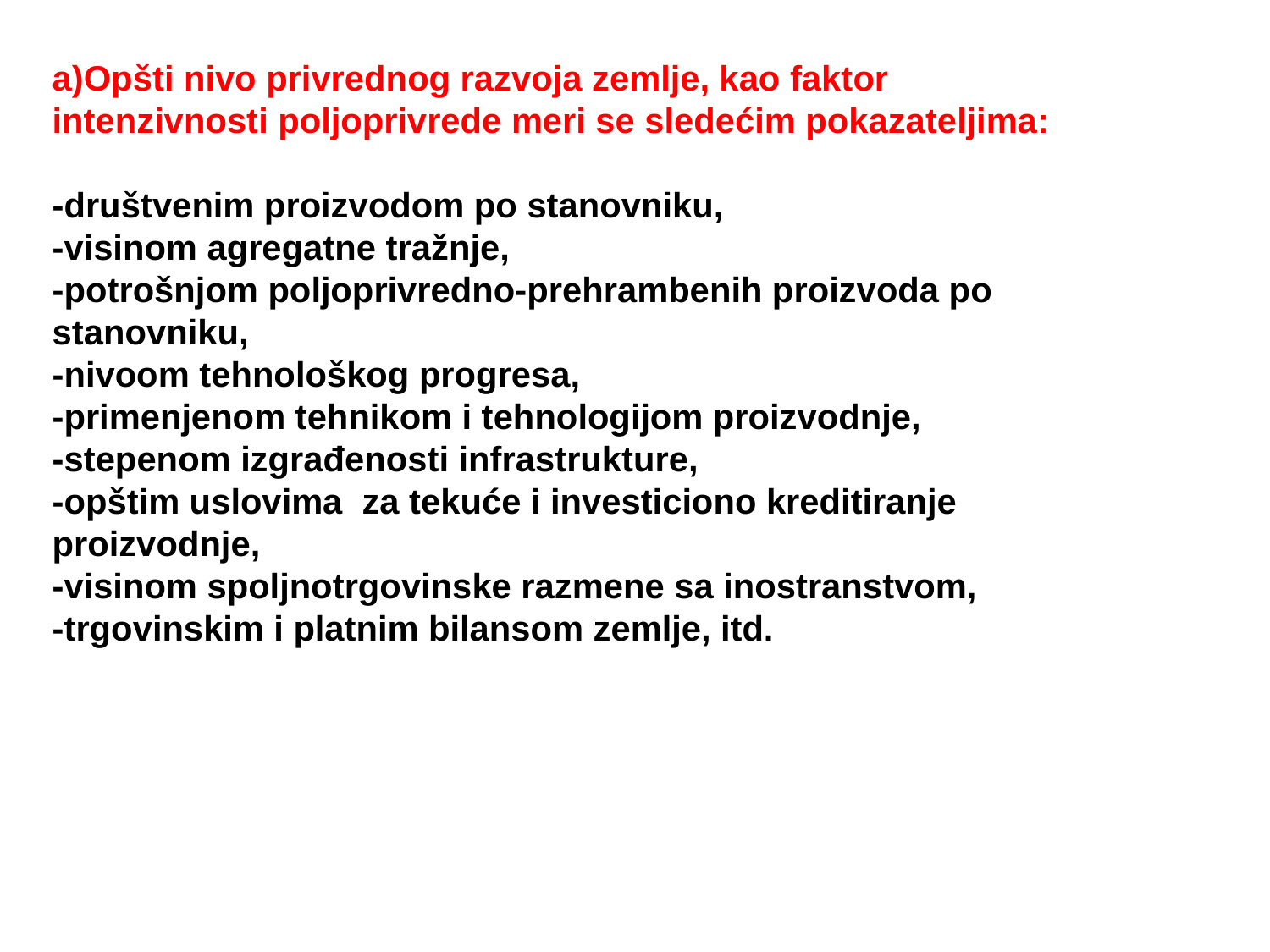

a)Opšti nivo privrednog razvoja zemlje, kao faktor intenzivnosti poljoprivrede meri se sledećim pokazateljima:

-društvenim proizvodom po stanovniku,
-visinom agregatne tražnje,
-potrošnjom poljoprivredno-prehrambenih proizvoda po stanovniku,
-nivoom tehnološkog progresa,
-primenjenom tehnikom i tehnologijom proizvodnje,
-stepenom izgrađenosti infrastrukture,
-opštim uslovima  za tekuće i investiciono kreditiranje proizvodnje,
-visinom spoljnotrgovinske razmene sa inostranstvom,
-trgovinskim i platnim bilansom zemlje, itd.